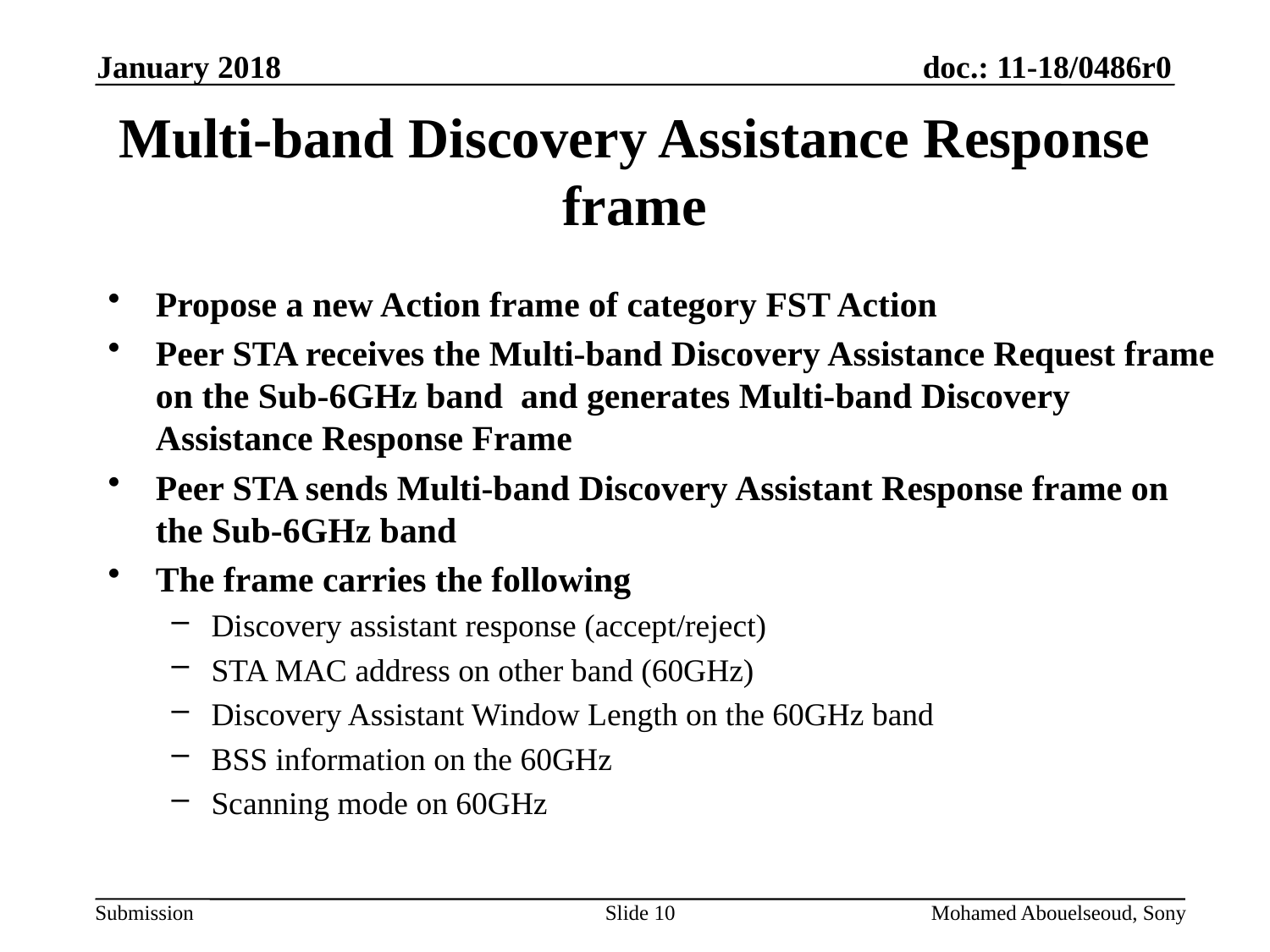

January 2018
# Multi-band Discovery Assistance Response frame
Propose a new Action frame of category FST Action
Peer STA receives the Multi-band Discovery Assistance Request frame on the Sub-6GHz band  and generates Multi-band Discovery Assistance Response Frame
Peer STA sends Multi-band Discovery Assistant Response frame on the Sub-6GHz band
The frame carries the following
Discovery assistant response (accept/reject)
STA MAC address on other band (60GHz)
Discovery Assistant Window Length on the 60GHz band
BSS information on the 60GHz
Scanning mode on 60GHz

Slide 10
Mohamed Abouelseoud, Sony